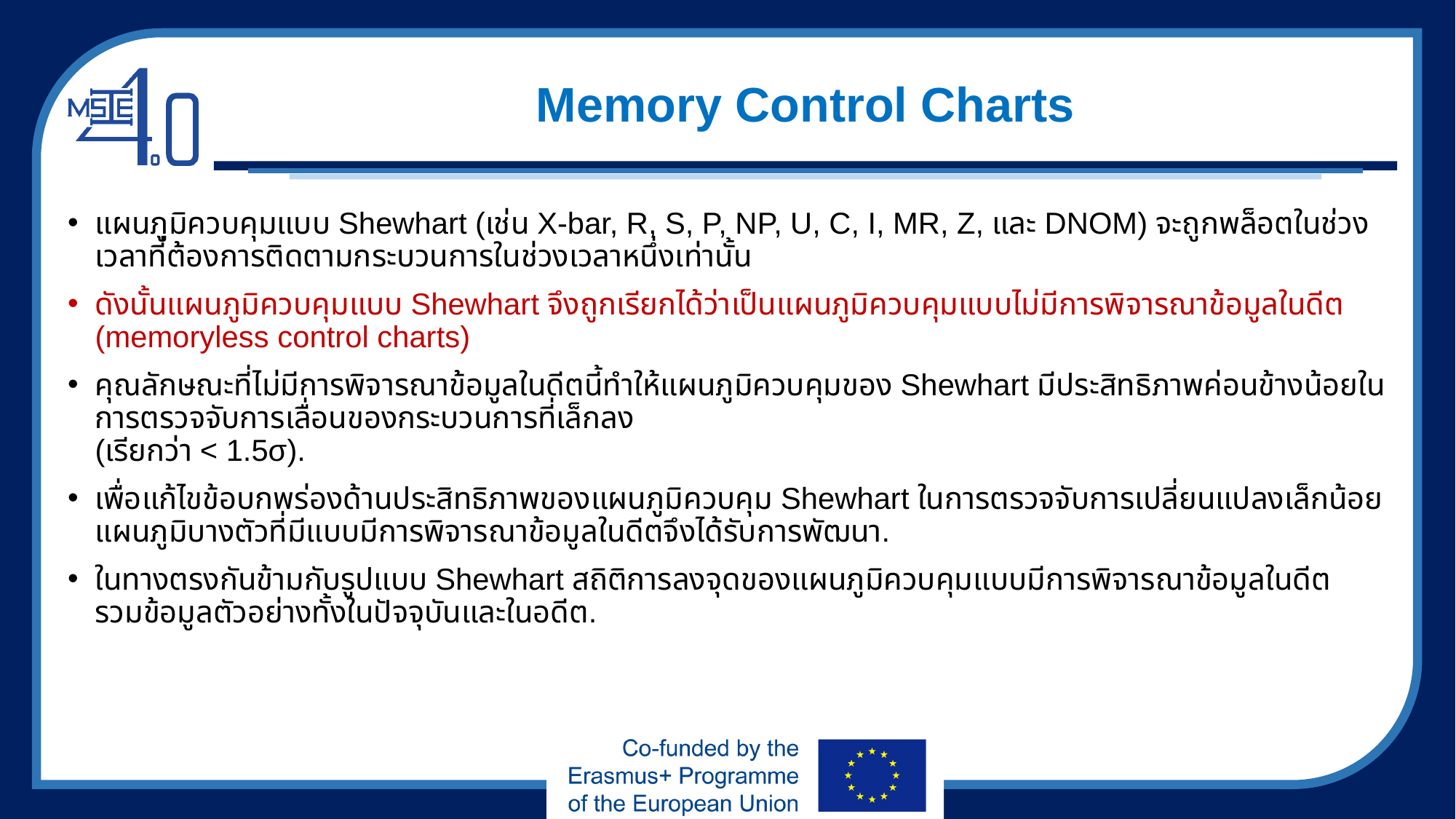

# Memory Control Charts
แผนภูมิควบคุมแบบ Shewhart (เช่น X-bar, R, S, P, NP, U, C, I, MR, Z, และ DNOM) จะถูกพล็อตในช่วงเวลาที่ต้องการติดตามกระบวนการในช่วงเวลาหนึ่งเท่านั้น
ดังนั้นแผนภูมิควบคุมแบบ Shewhart จึงถูกเรียกได้ว่าเป็นแผนภูมิควบคุมแบบไม่มีการพิจารณาข้อมูลในดีต (memoryless control charts)
คุณลักษณะที่ไม่มีการพิจารณาข้อมูลในดีตนี้ทำให้แผนภูมิควบคุมของ Shewhart มีประสิทธิภาพค่อนข้างน้อยในการตรวจจับการเลื่อนของกระบวนการที่เล็กลง
(เรียกว่า < 1.5σ).
เพื่อแก้ไขข้อบกพร่องด้านประสิทธิภาพของแผนภูมิควบคุม Shewhart ในการตรวจจับการเปลี่ยนแปลงเล็กน้อยแผนภูมิบางตัวที่มีแบบมีการพิจารณาข้อมูลในดีตจึงได้รับการพัฒนา.
ในทางตรงกันข้ามกับรูปแบบ Shewhart สถิติการลงจุดของแผนภูมิควบคุมแบบมีการพิจารณาข้อมูลในดีต รวมข้อมูลตัวอย่างทั้งในปัจจุบันและในอดีต.